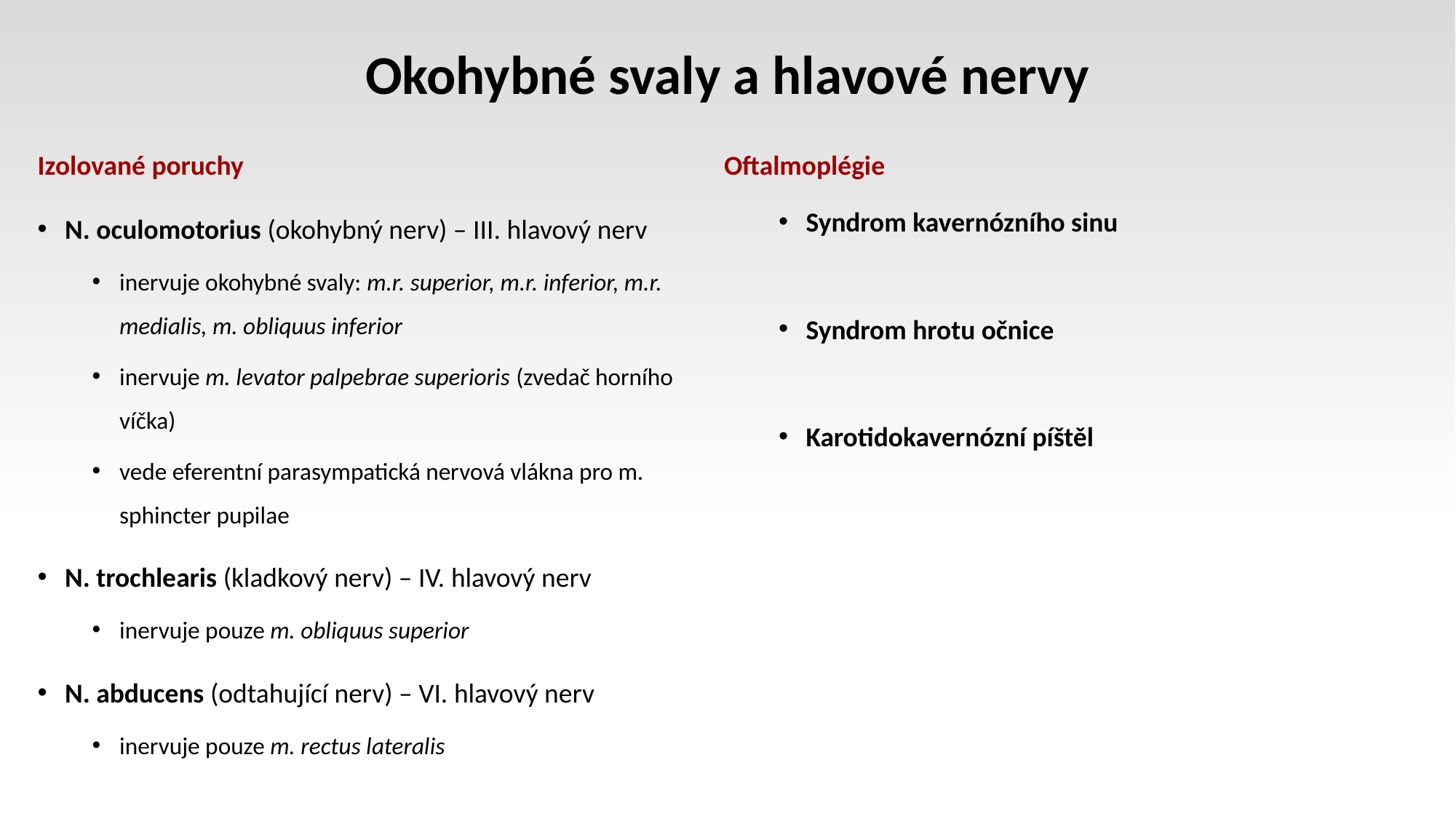

# Okohybné svaly a hlavové nervy
Izolované poruchy
N. oculomotorius (okohybný nerv) – III. hlavový nerv
inervuje okohybné svaly: m.r. superior, m.r. inferior, m.r. medialis, m. obliquus inferior
inervuje m. levator palpebrae superioris (zvedač horního víčka)
vede eferentní parasympatická nervová vlákna pro m. sphincter pupilae
N. trochlearis (kladkový nerv) – IV. hlavový nerv
inervuje pouze m. obliquus superior
N. abducens (odtahující nerv) – VI. hlavový nerv
inervuje pouze m. rectus lateralis
Oftalmoplégie
Syndrom kavernózního sinu

Syndrom hrotu očnice

Karotidokavernózní píštěl